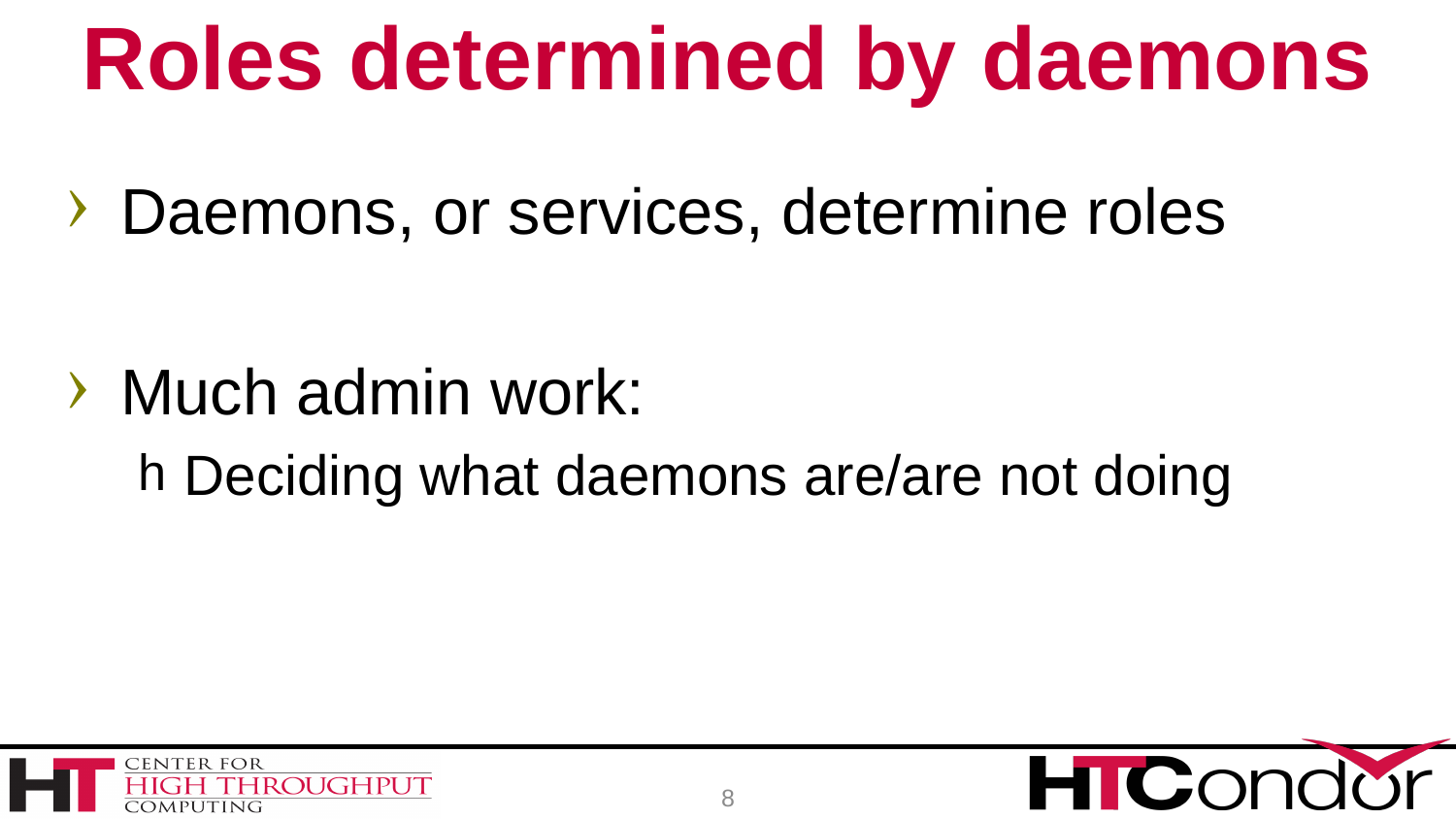

# Roles determined by daemons
Daemons, or services, determine roles

Much admin work:
Deciding what daemons are/are not doing
8